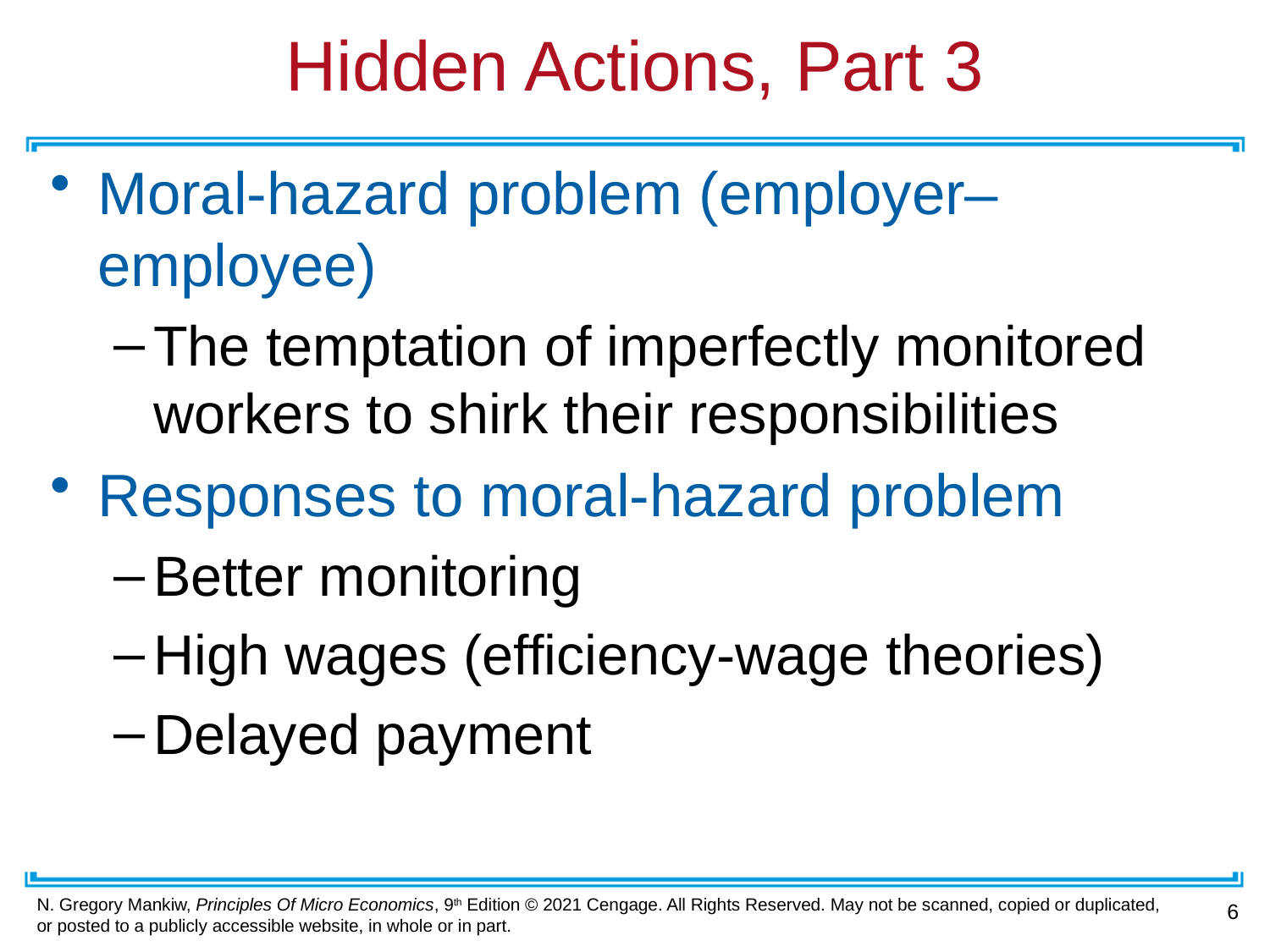

# Hidden Actions, Part 3
Moral-hazard problem (employer–employee)
The temptation of imperfectly monitored workers to shirk their responsibilities
Responses to moral-hazard problem
Better monitoring
High wages (efficiency-wage theories)
Delayed payment
6